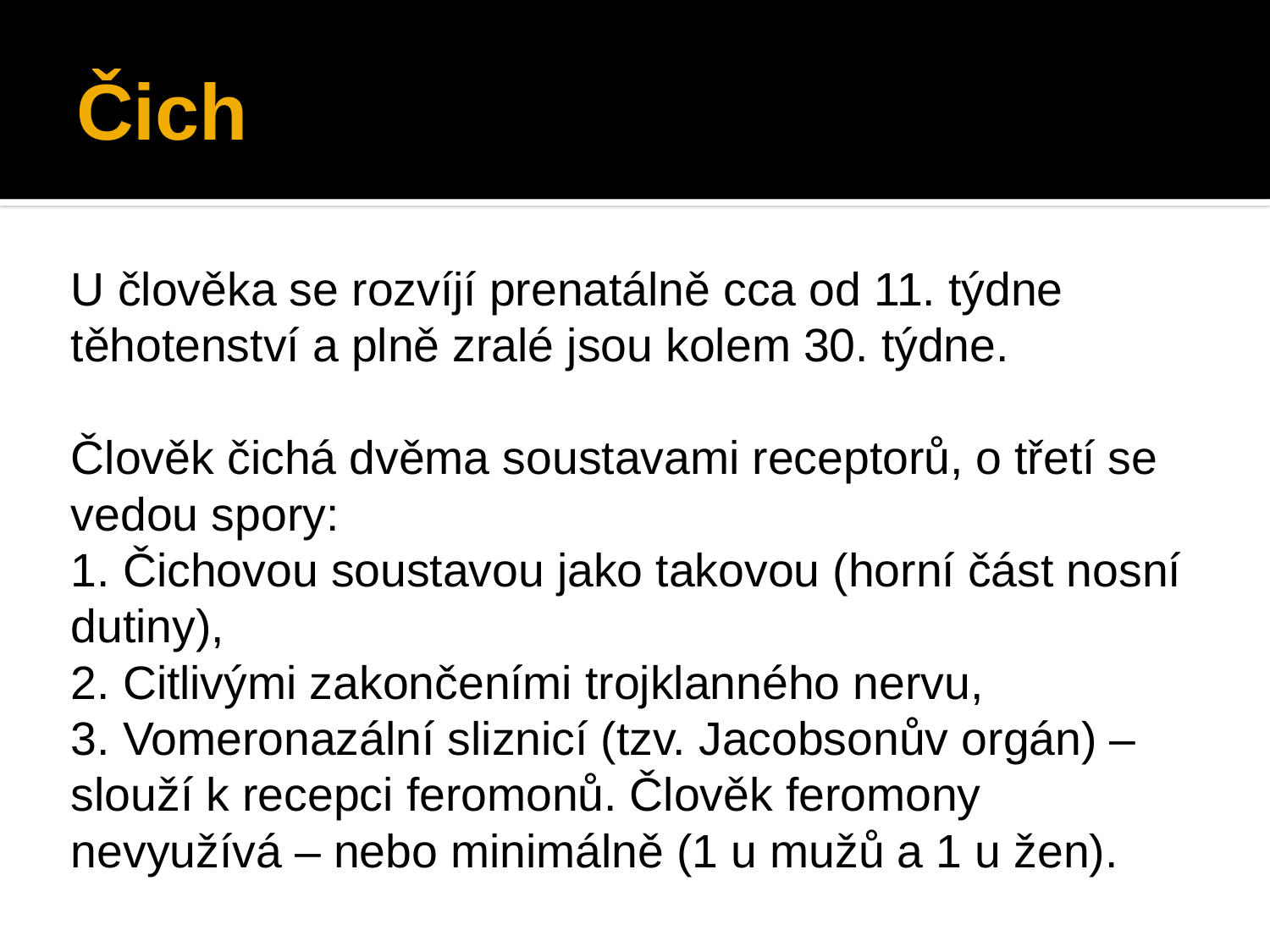

# Čich
U člověka se rozvíjí prenatálně cca od 11. týdne těhotenství a plně zralé jsou kolem 30. týdne.

Člověk čichá dvěma soustavami receptorů, o třetí se vedou spory:
1. Čichovou soustavou jako takovou (horní část nosní dutiny),
2. Citlivými zakončeními trojklanného nervu,
3. Vomeronazální sliznicí (tzv. Jacobsonův orgán) – slouží k recepci feromonů. Člověk feromony nevyužívá – nebo minimálně (1 u mužů a 1 u žen).